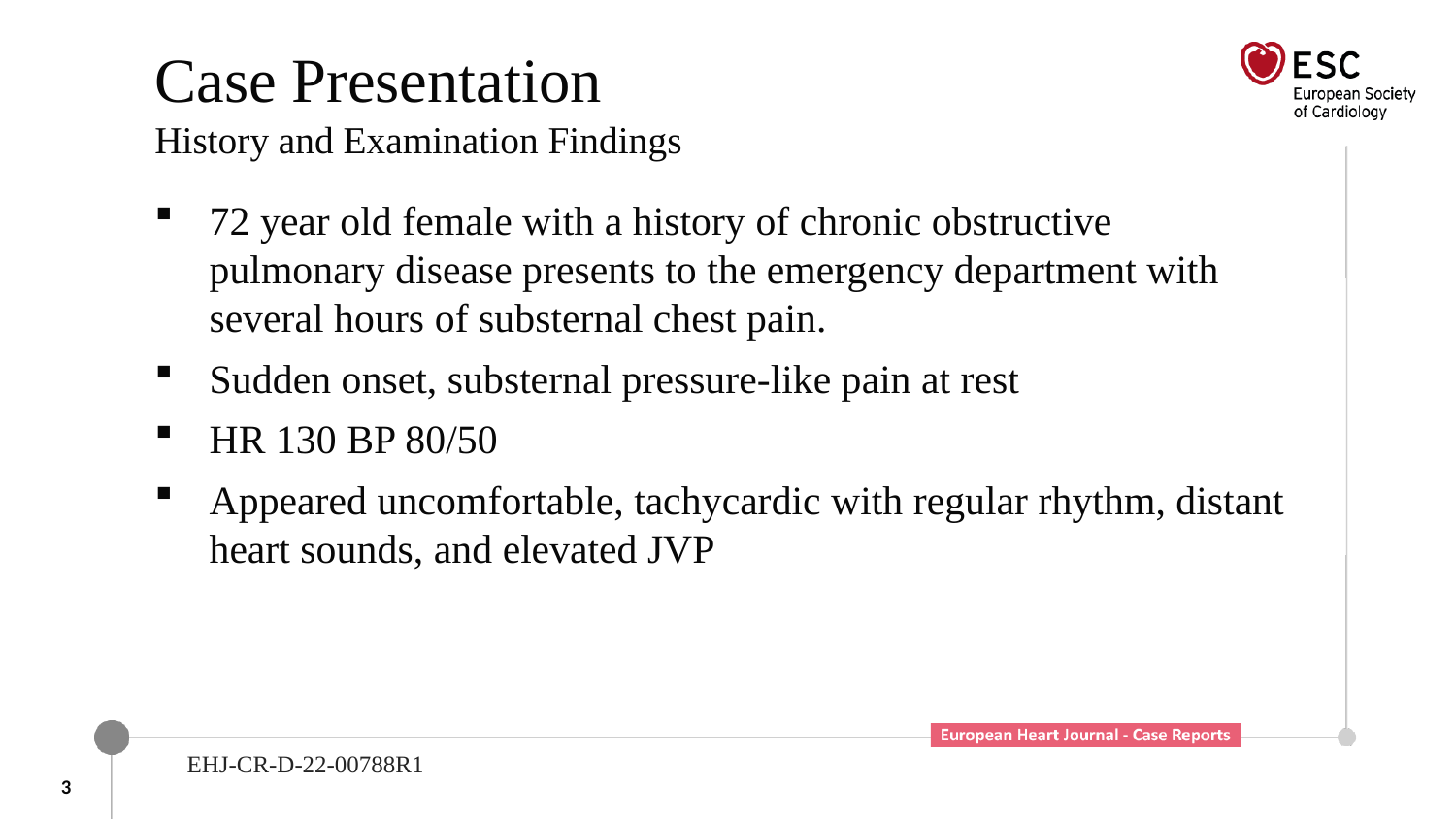

# Case Presentation History and Examination Findings
72 year old female with a history of chronic obstructive pulmonary disease presents to the emergency department with several hours of substernal chest pain.
Sudden onset, substernal pressure-like pain at rest
HR 130 BP 80/50
Appeared uncomfortable, tachycardic with regular rhythm, distant heart sounds, and elevated JVP

EHJ-CR-D-22-00788R1

3